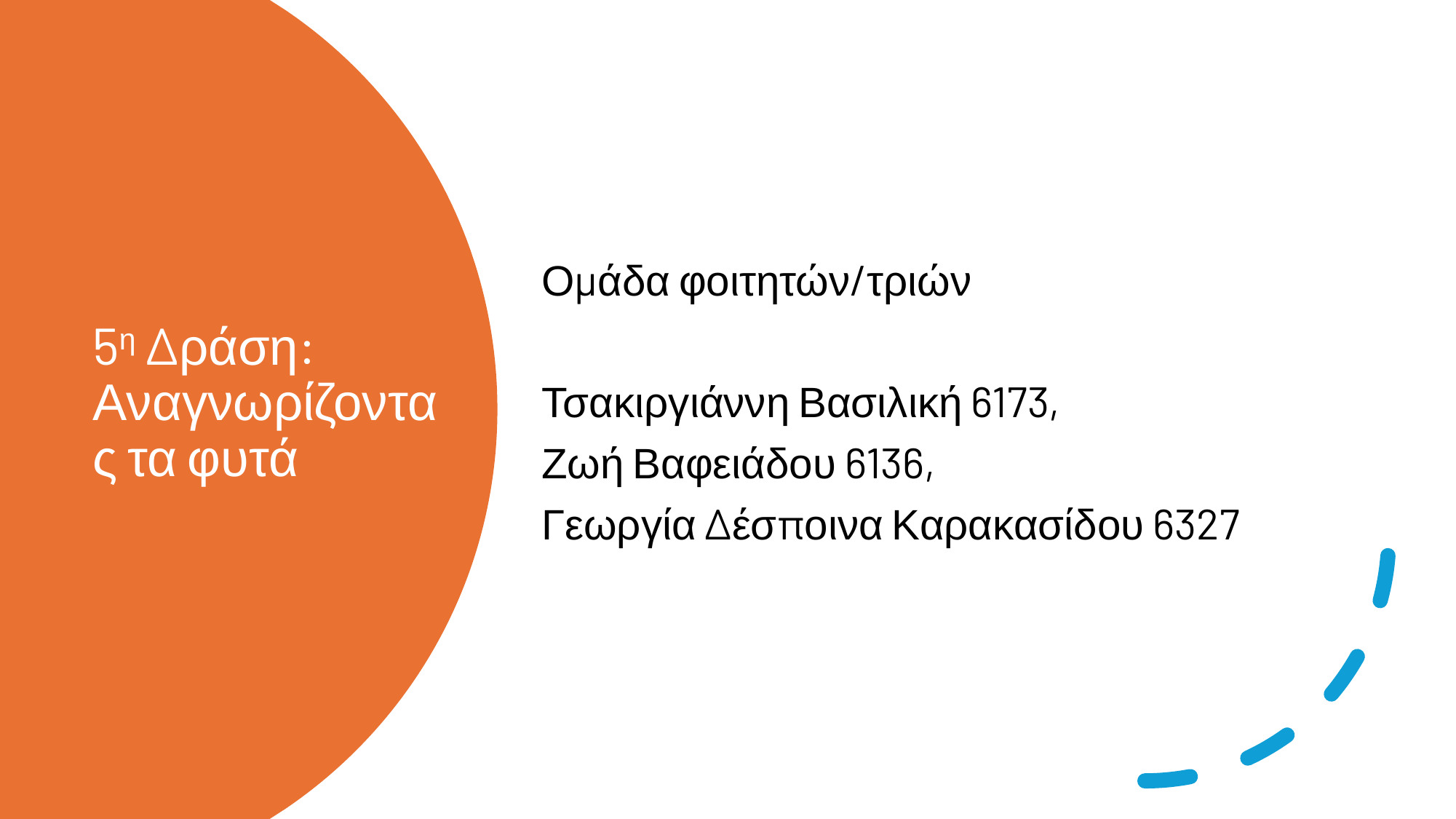

Ομάδα φοιτητών/τριών

Τσακιργιάννη Βασιλική 6173,
Ζωή Βαφειάδου 6136,
Γεωργία Δέσποινα Καρακασίδου 6327
# 5η Δράση: Αναγνωρίζοντας τα φυτά